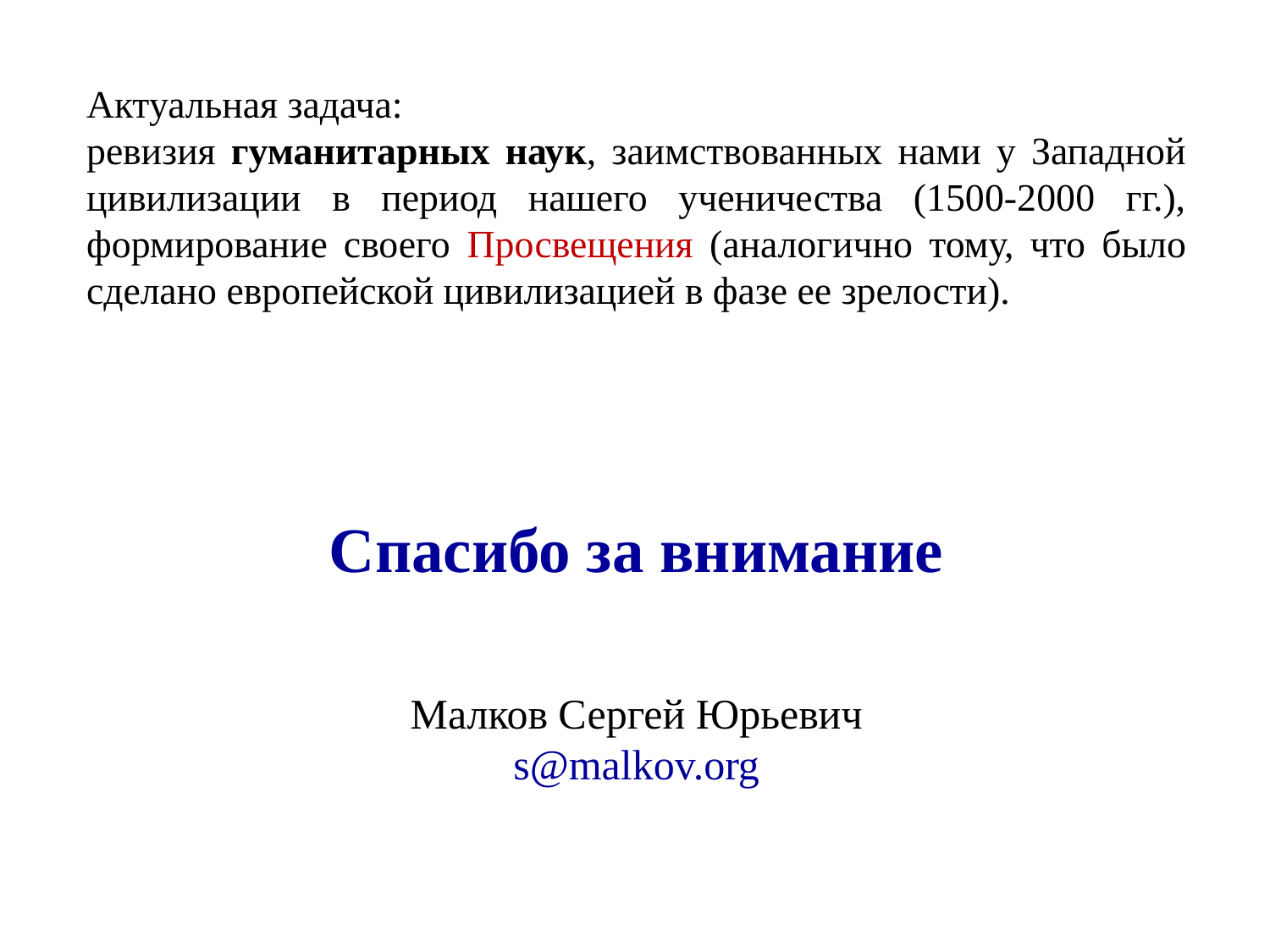

Актуальная задача:
ревизия гуманитарных наук, заимствованных нами у Западной цивилизации в период нашего ученичества (1500-2000 гг.), формирование своего Просвещения (аналогично тому, что было сделано европейской цивилизацией в фазе ее зрелости).
Спасибо за внимание

Малков Сергей Юрьевич
s@malkov.org